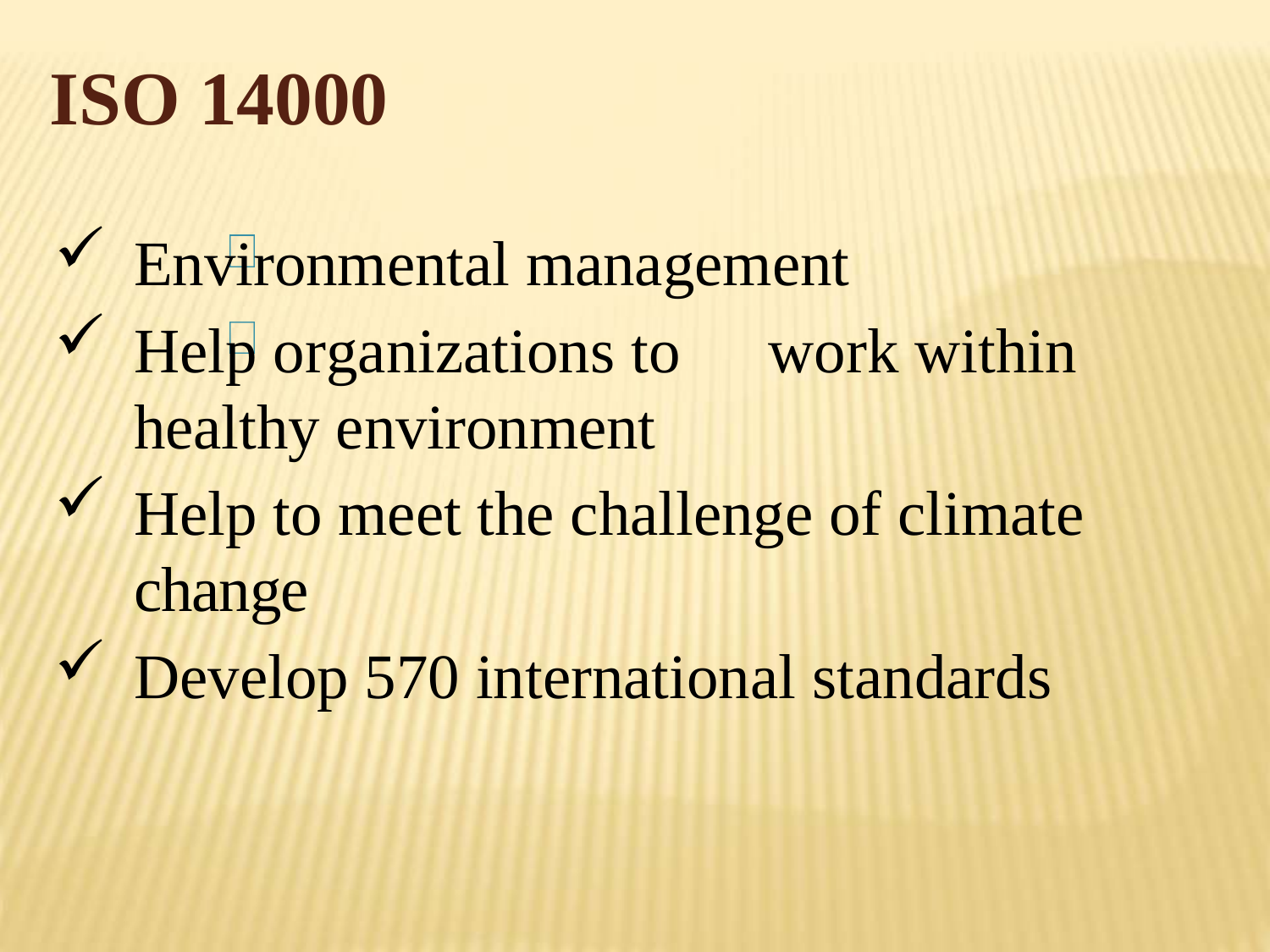

# ISO 14000
Environmental management
Help organizations to	work within  healthy environment
Help to meet the challenge of climate change
Develop 570 international standards